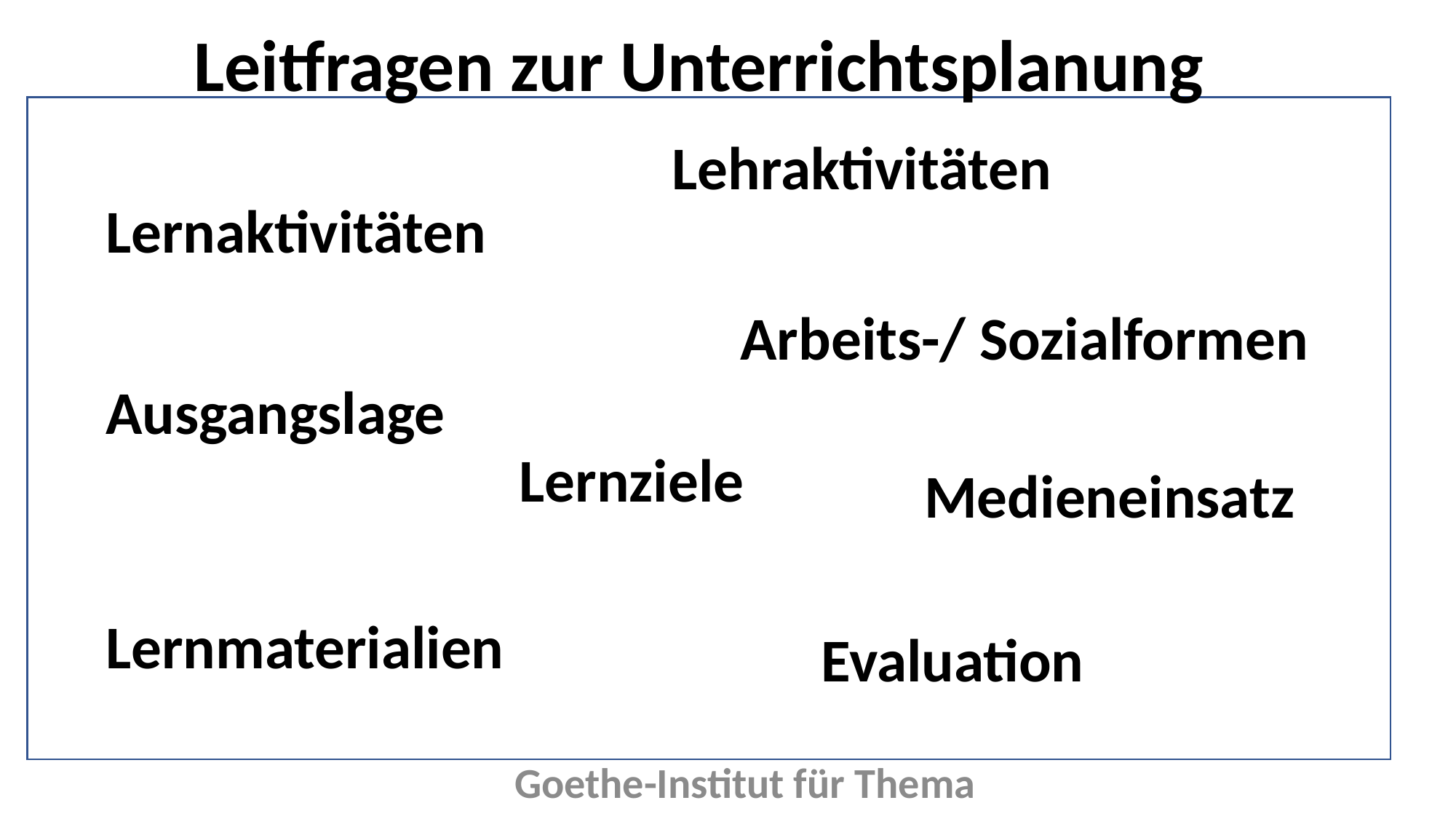

Leitfragen zur Unterrichtsplanung

Lehraktivitäten
Lernaktivitäten
Arbeits-/ Sozialformen
Ausgangslage
Lernziele
Medieneinsatz
Lernmaterialien
Evaluation
Goethe-Institut für Thema